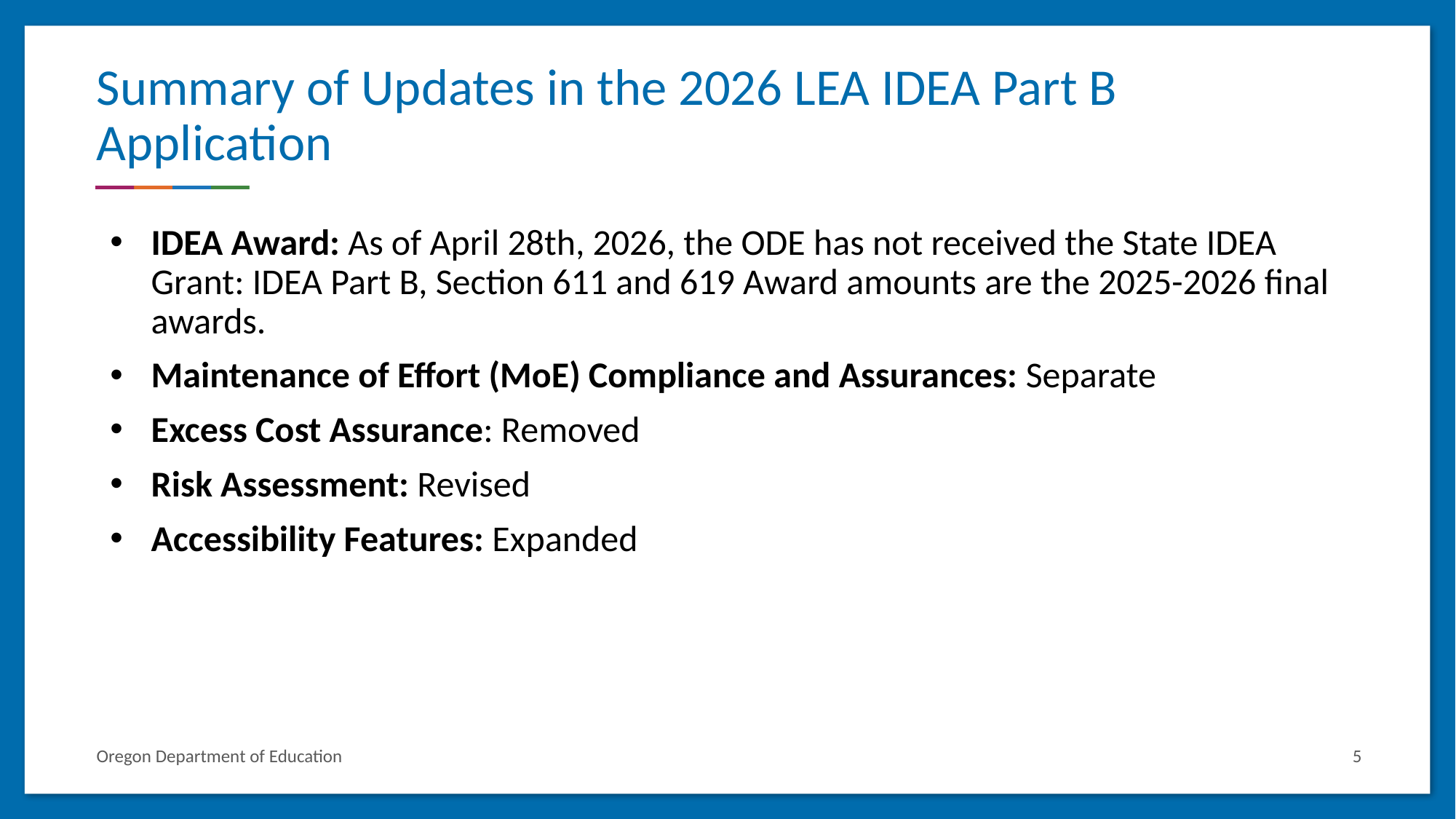

# Summary of Updates in the 2026 LEA IDEA Part B Application
IDEA Award: As of April 28th, 2026, the ODE has not received the State IDEA Grant: IDEA Part B, Section 611 and 619 Award amounts are the 2025-2026 final awards.
Maintenance of Effort (MoE) Compliance and Assurances: Separate
Excess Cost Assurance: Removed
Risk Assessment: Revised
Accessibility Features: Expanded
Oregon Department of Education
5